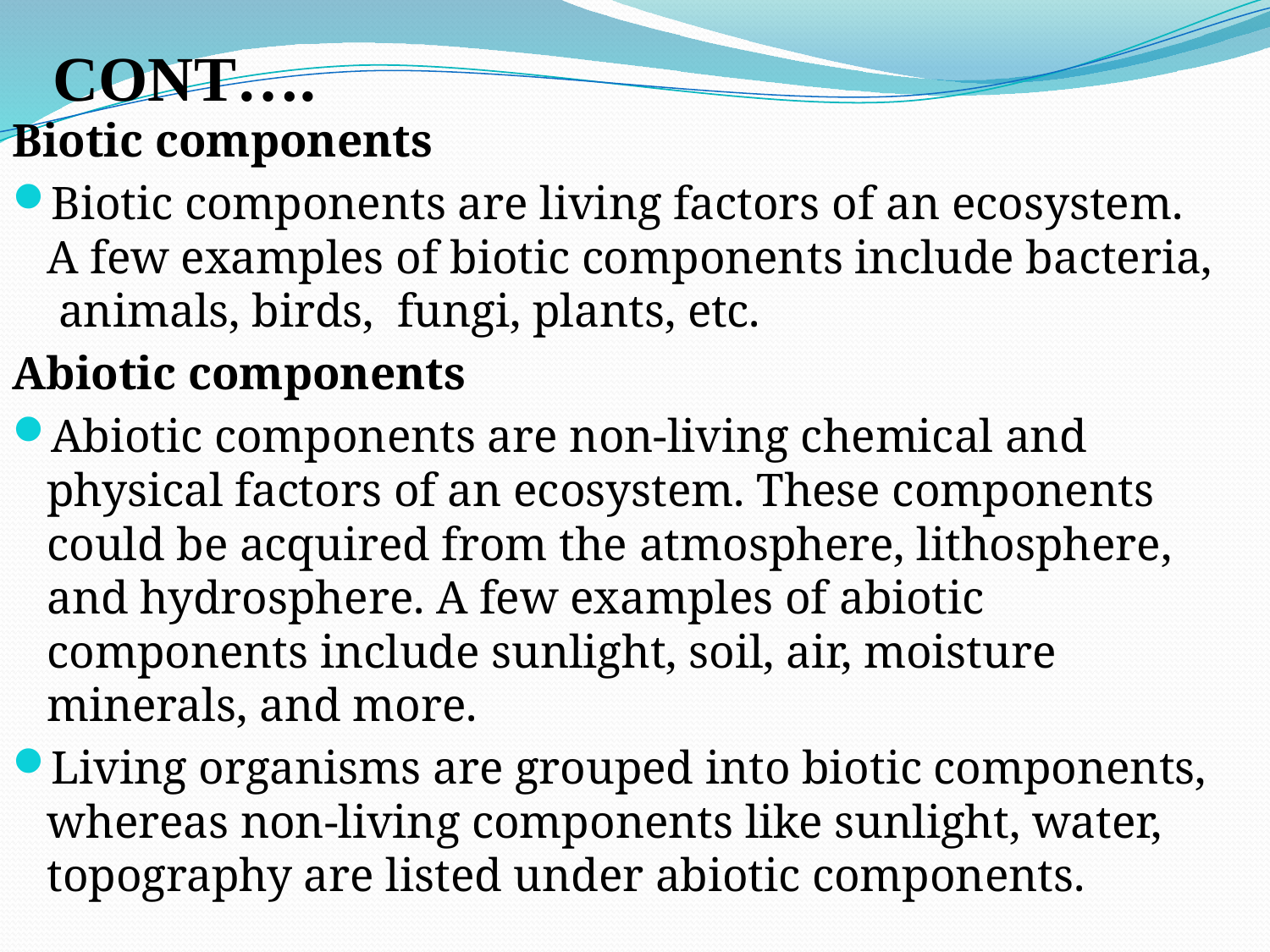

CONT….
Biotic components
Biotic components are living factors of an ecosystem. A few examples of biotic components include bacteria,  animals, birds,  fungi, plants, etc.
Abiotic components
Abiotic components are non-living chemical and physical factors of an ecosystem. These components could be acquired from the atmosphere, lithosphere, and hydrosphere. A few examples of abiotic components include sunlight, soil, air, moisture minerals, and more.
Living organisms are grouped into biotic components, whereas non-living components like sunlight, water, topography are listed under abiotic components.